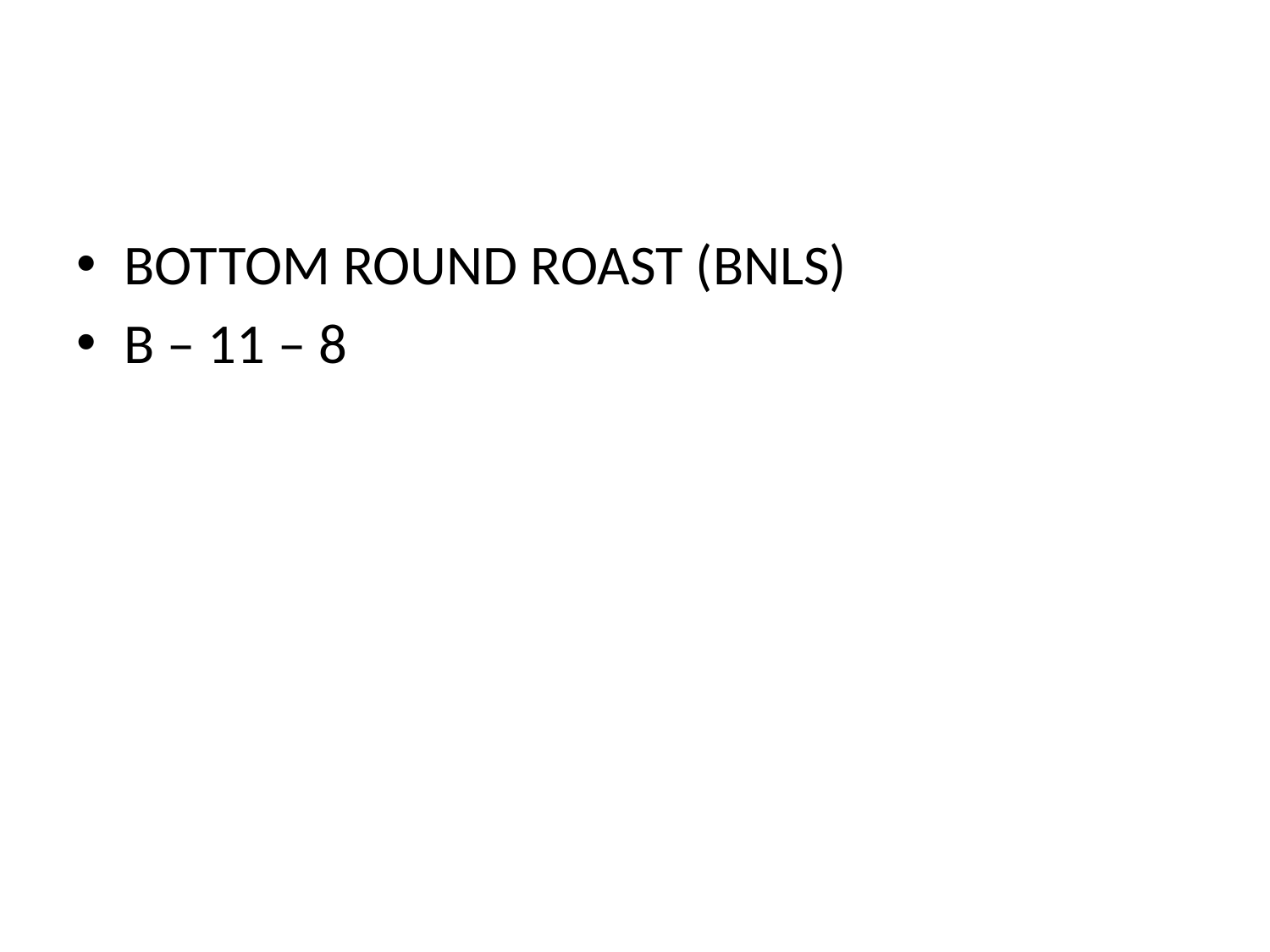

#
BOTTOM ROUND ROAST (BNLS)
B – 11 – 8